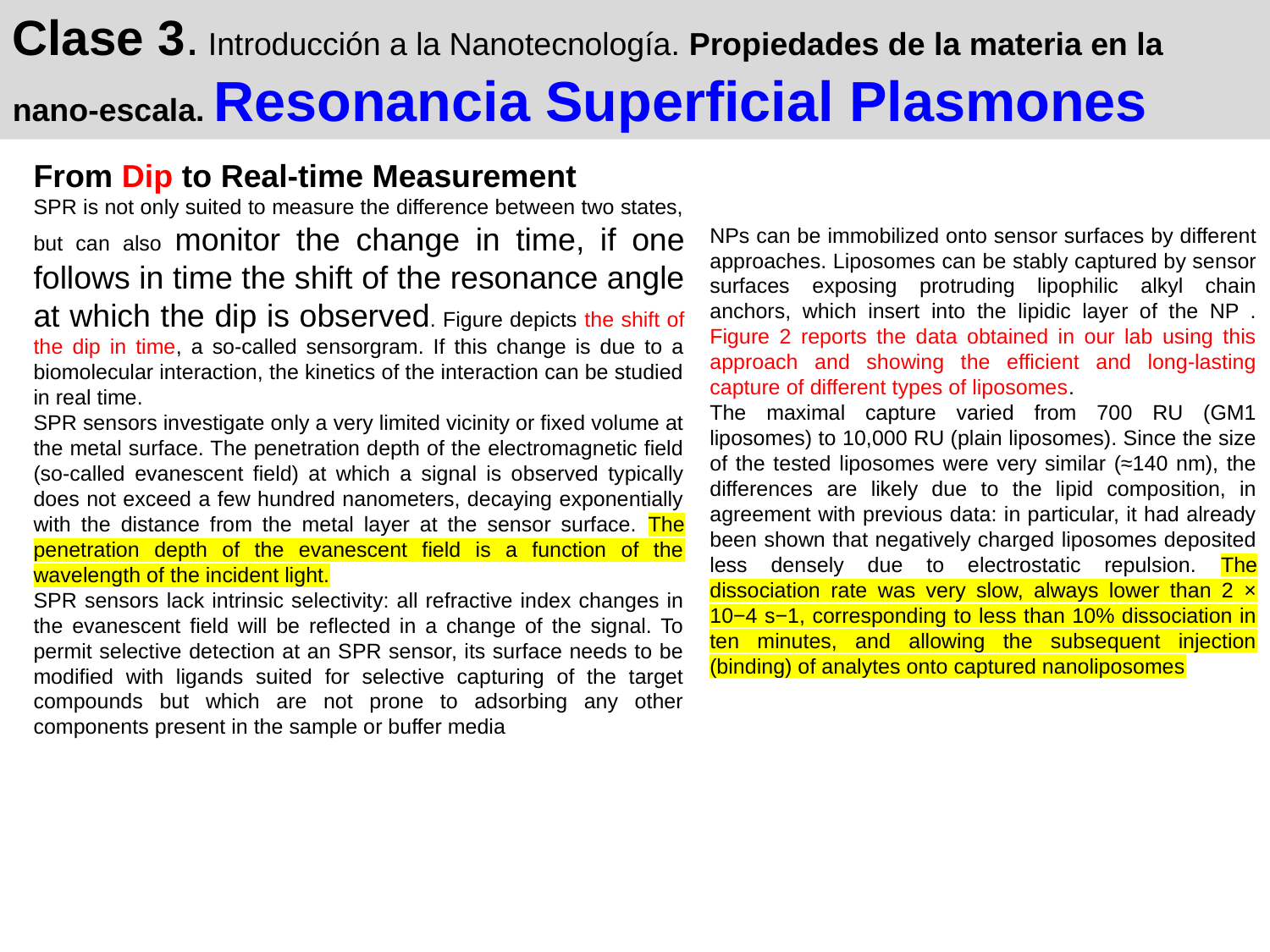

Clase 3. Introducción a la Nanotecnología. Propiedades de la materia en la nano-escala. Resonancia Superficial Plasmones
From Dip to Real-time Measurement
SPR is not only suited to measure the difference between two states, but can also monitor the change in time, if one follows in time the shift of the resonance angle at which the dip is observed. Figure depicts the shift of the dip in time, a so-called sensorgram. If this change is due to a biomolecular interaction, the kinetics of the interaction can be studied in real time.
SPR sensors investigate only a very limited vicinity or fixed volume at the metal surface. The penetration depth of the electromagnetic field (so-called evanescent field) at which a signal is observed typically does not exceed a few hundred nanometers, decaying exponentially with the distance from the metal layer at the sensor surface. The penetration depth of the evanescent field is a function of the wavelength of the incident light.
SPR sensors lack intrinsic selectivity: all refractive index changes in the evanescent field will be reflected in a change of the signal. To permit selective detection at an SPR sensor, its surface needs to be modified with ligands suited for selective capturing of the target compounds but which are not prone to adsorbing any other components present in the sample or buffer media
NPs can be immobilized onto sensor surfaces by different approaches. Liposomes can be stably captured by sensor surfaces exposing protruding lipophilic alkyl chain anchors, which insert into the lipidic layer of the NP . Figure 2 reports the data obtained in our lab using this approach and showing the efficient and long-lasting capture of different types of liposomes.
The maximal capture varied from 700 RU (GM1 liposomes) to 10,000 RU (plain liposomes). Since the size of the tested liposomes were very similar (≈140 nm), the differences are likely due to the lipid composition, in agreement with previous data: in particular, it had already been shown that negatively charged liposomes deposited less densely due to electrostatic repulsion. The dissociation rate was very slow, always lower than 2 × 10−4 s−1, corresponding to less than 10% dissociation in ten minutes, and allowing the subsequent injection (binding) of analytes onto captured nanoliposomes